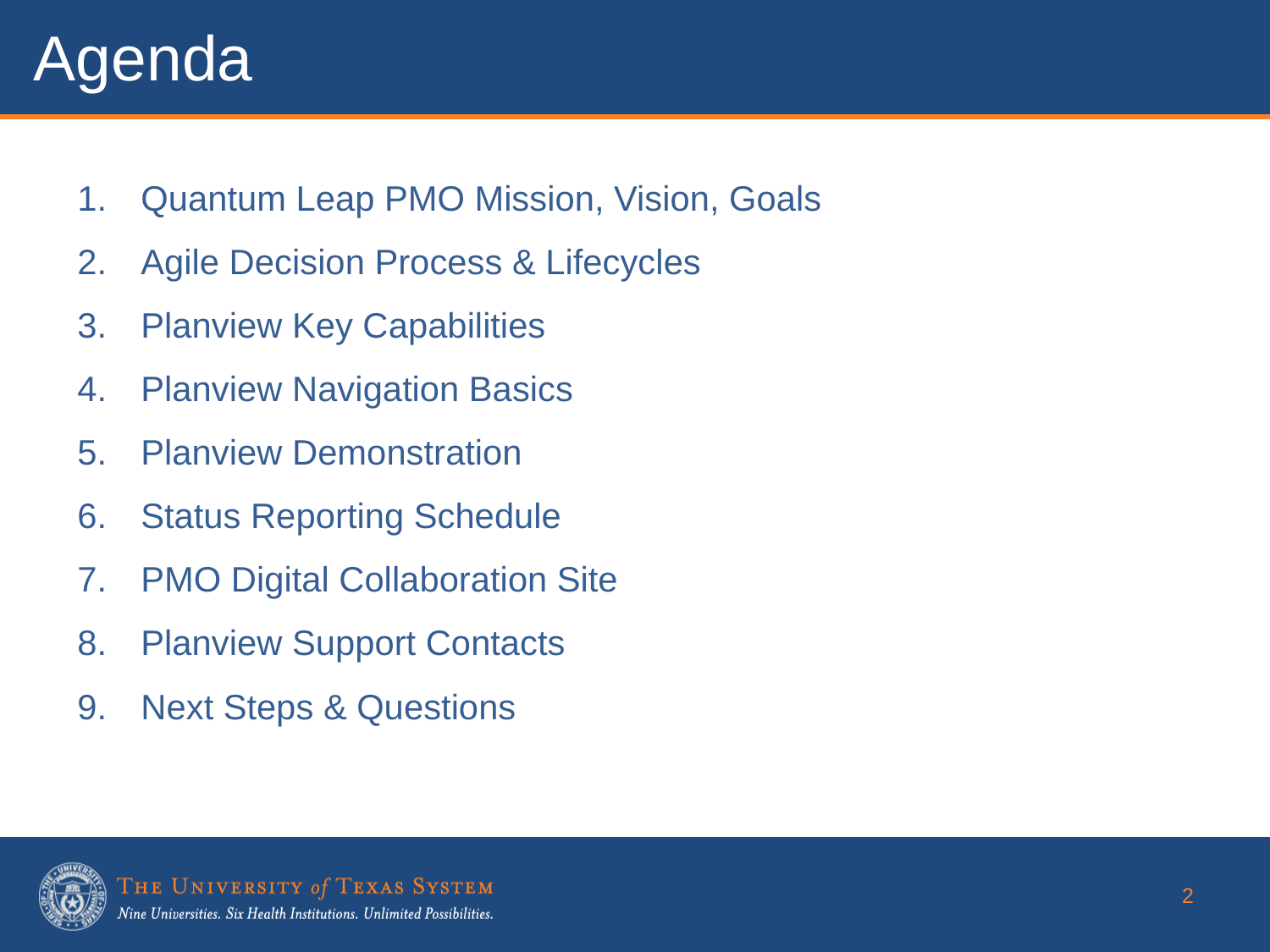

Agenda
Quantum Leap PMO Mission, Vision, Goals
Agile Decision Process & Lifecycles
Planview Key Capabilities
Planview Navigation Basics
Planview Demonstration
Status Reporting Schedule
PMO Digital Collaboration Site
Planview Support Contacts
Next Steps & Questions

2